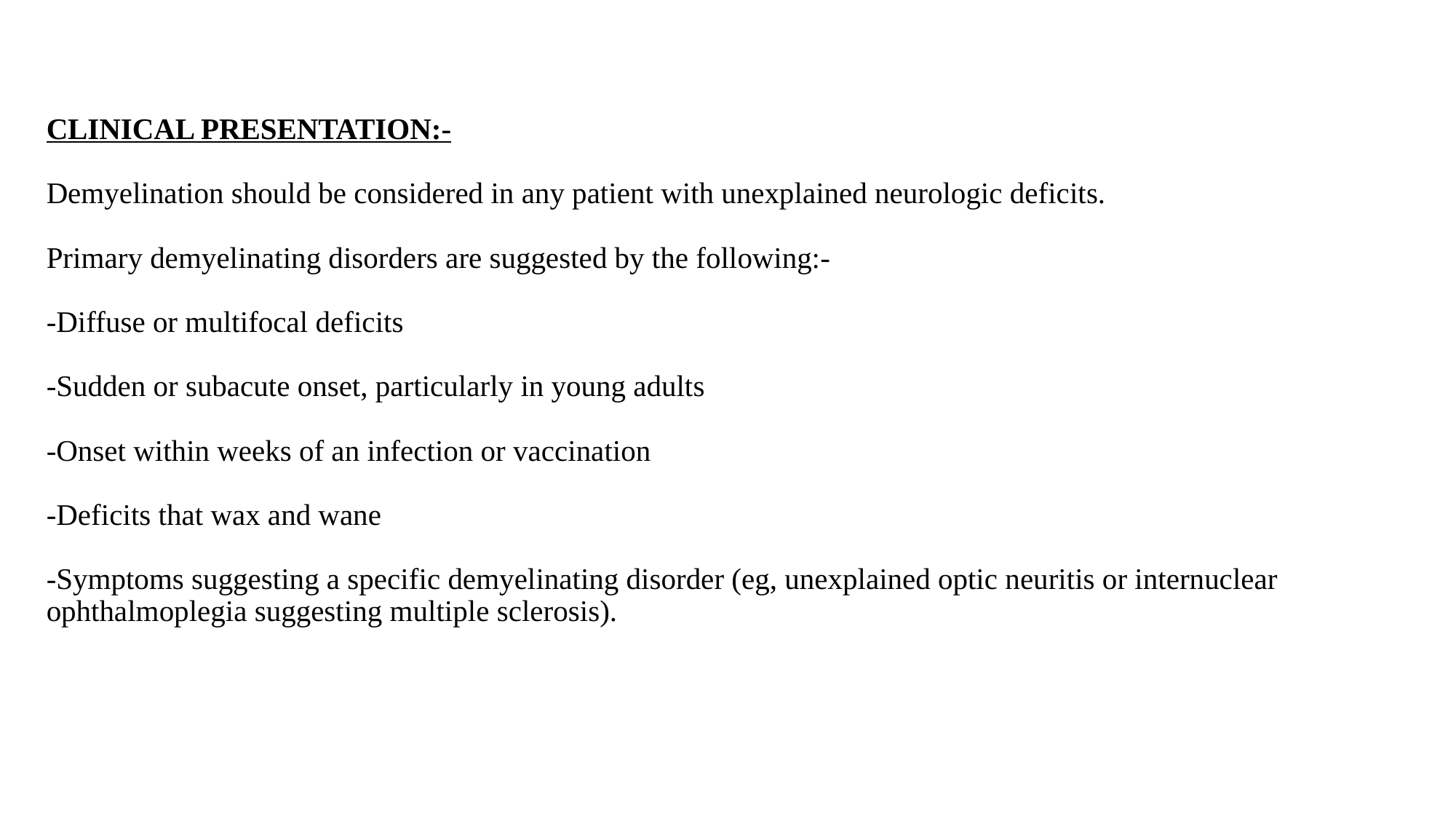

# CLINICAL PRESENTATION:- Demyelination should be considered in any patient with unexplained neurologic deficits. Primary demyelinating disorders are suggested by the following:- -Diffuse or multifocal deficits -Sudden or subacute onset, particularly in young adults -Onset within weeks of an infection or vaccination -Deficits that wax and wane -Symptoms suggesting a specific demyelinating disorder (eg, unexplained optic neuritis or internuclear ophthalmoplegia suggesting multiple sclerosis).